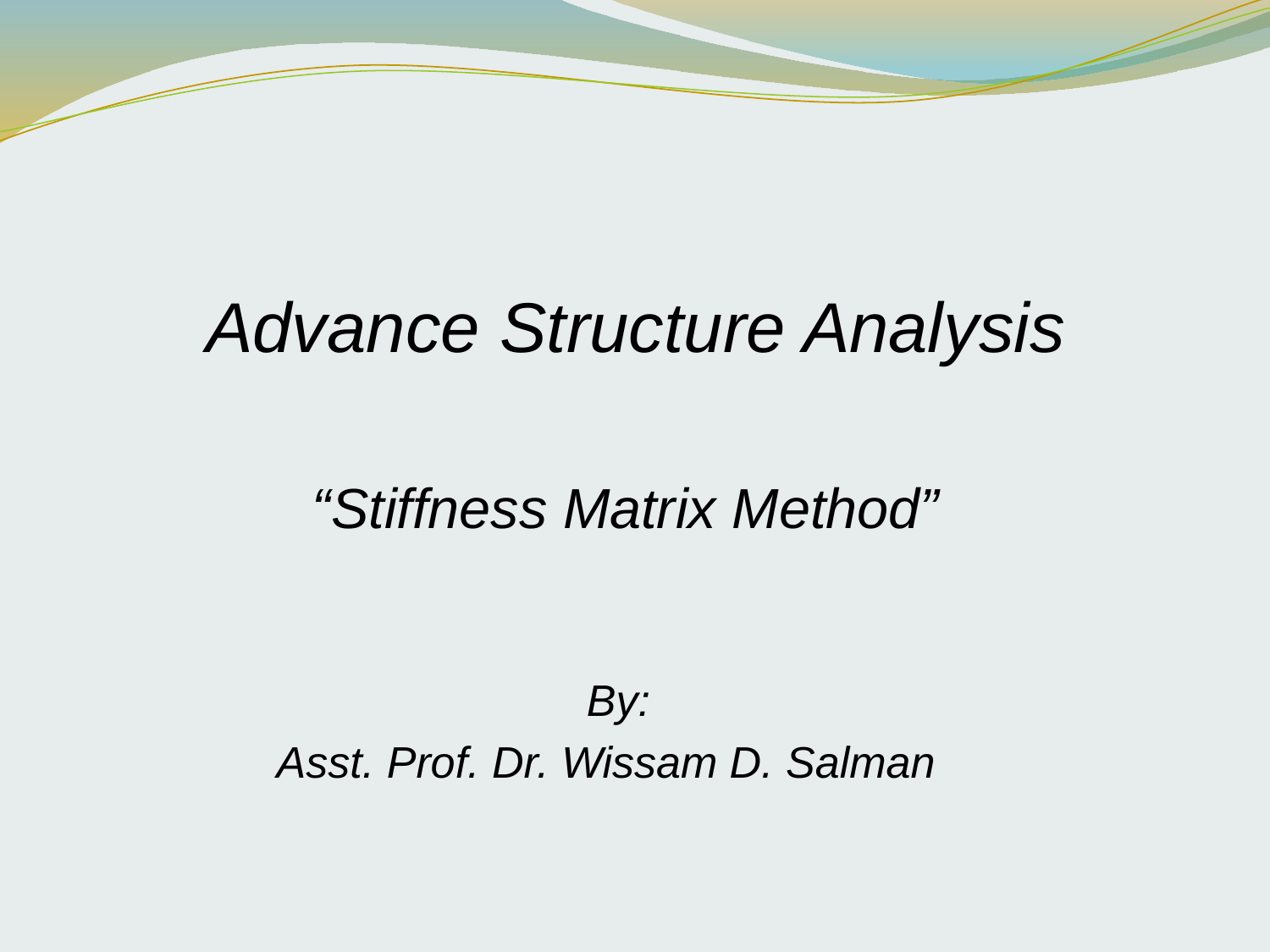

Advance Structure Analysis
“Stiffness Matrix Method”
By:
Asst. Prof. Dr. Wissam D. Salman